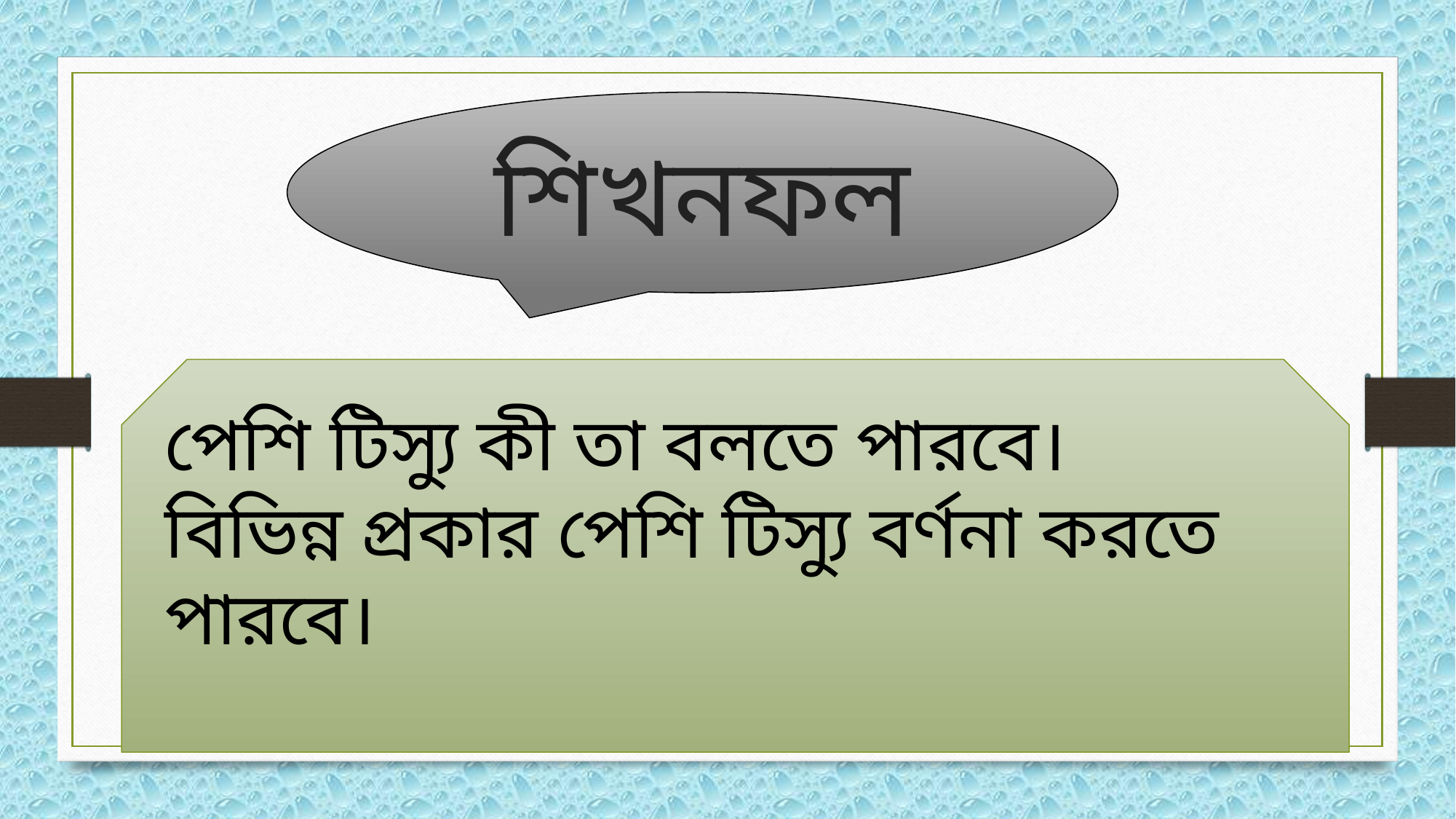

শিখনফল
পেশি টিস্যু কী তা বলতে পারবে।
বিভিন্ন প্রকার পেশি টিস্যু বর্ণনা করতে পারবে।